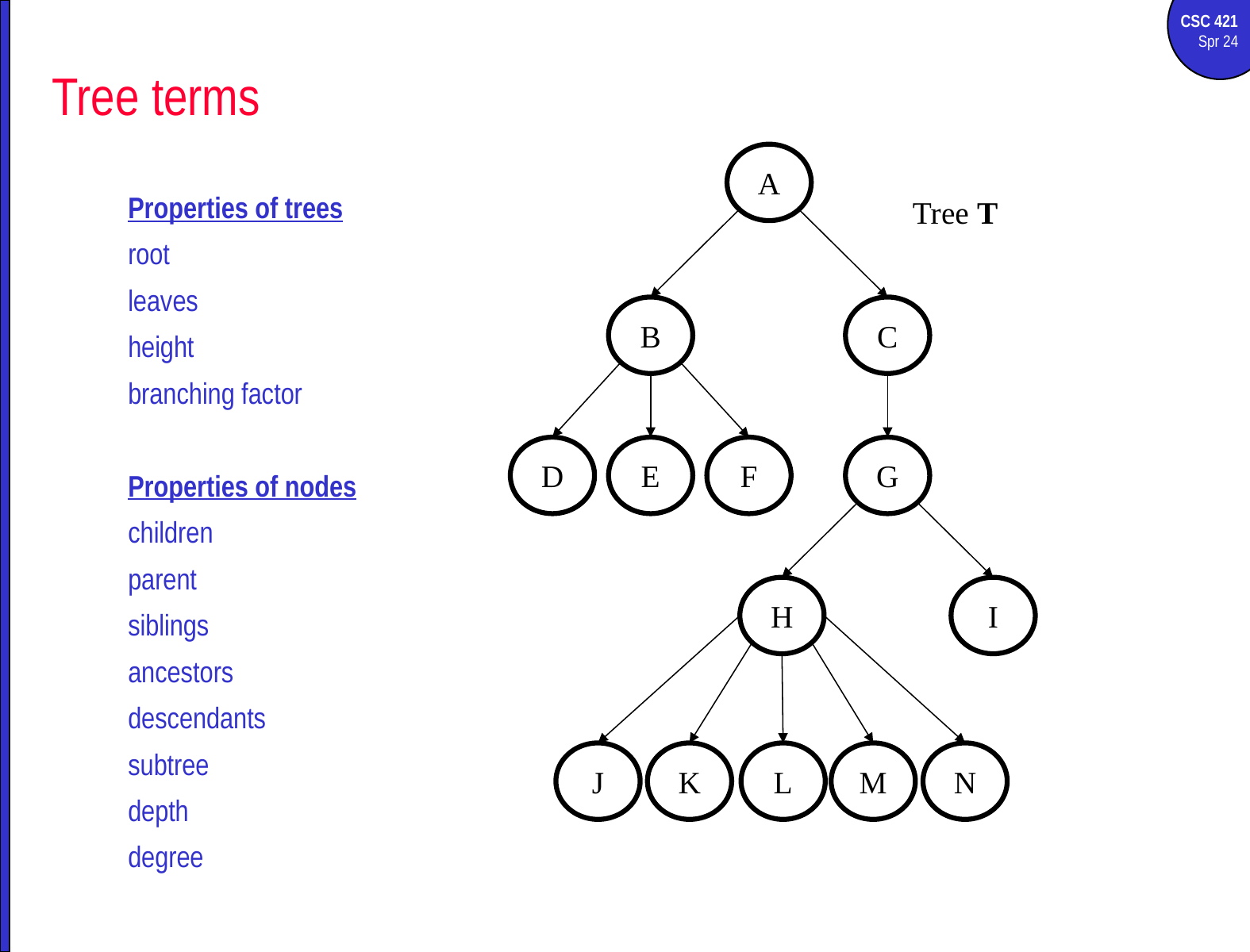

# Tree terms
A
B
C
D
E
F
G
H
I
J
K
L
M
N
Properties of trees
root
leaves
height
branching factor

Properties of nodes
children
parent
siblings
ancestors
descendants
subtree
depth
degree
Tree T